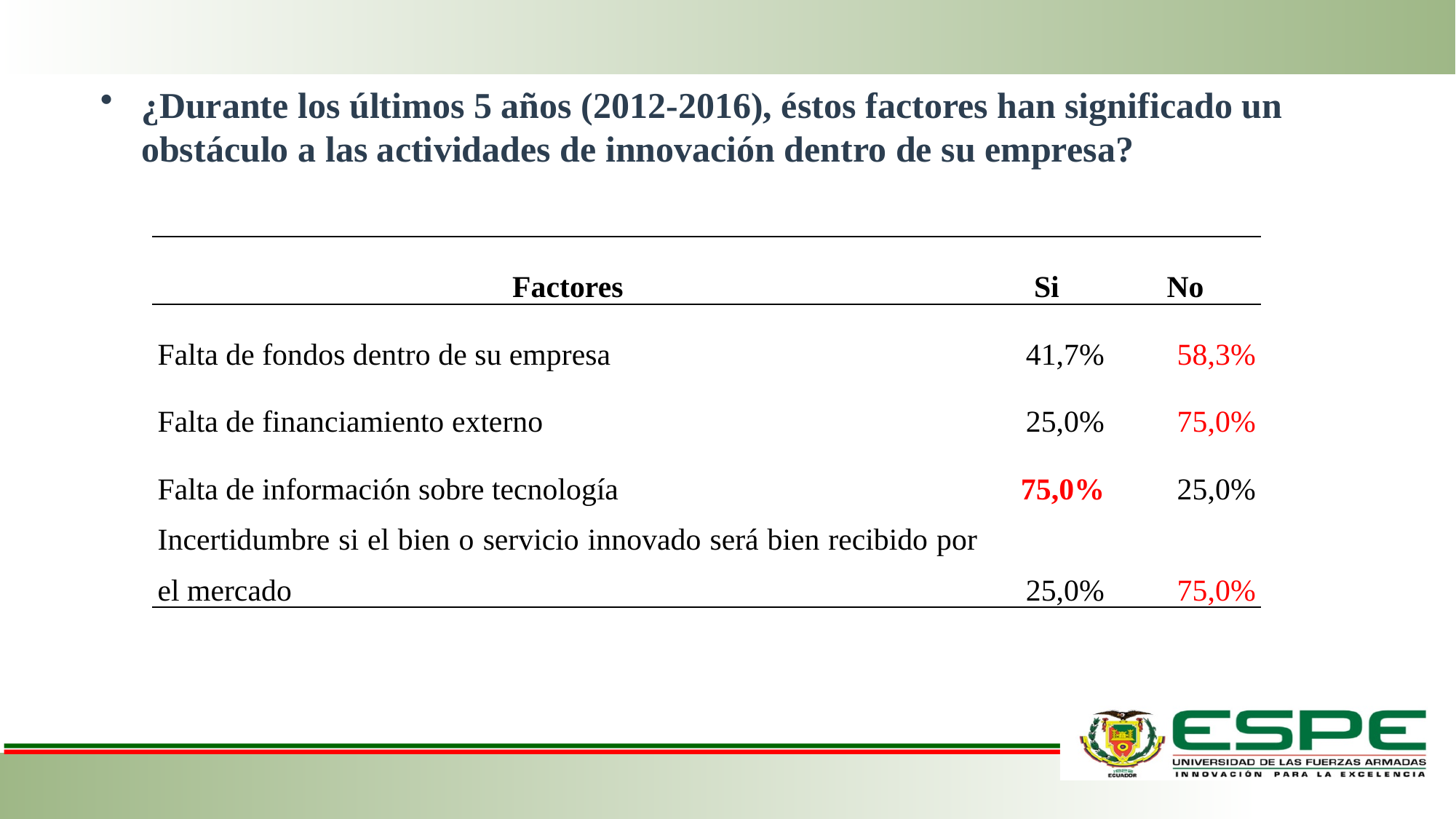

¿Durante los últimos 5 años (2012-2016), éstos factores han significado un obstáculo a las actividades de innovación dentro de su empresa?

| Factores | Si | No |
| --- | --- | --- |
| Falta de fondos dentro de su empresa | 41,7% | 58,3% |
| Falta de financiamiento externo | 25,0% | 75,0% |
| Falta de información sobre tecnología | 75,0% | 25,0% |
| Incertidumbre si el bien o servicio innovado será bien recibido por el mercado | 25,0% | 75,0% |